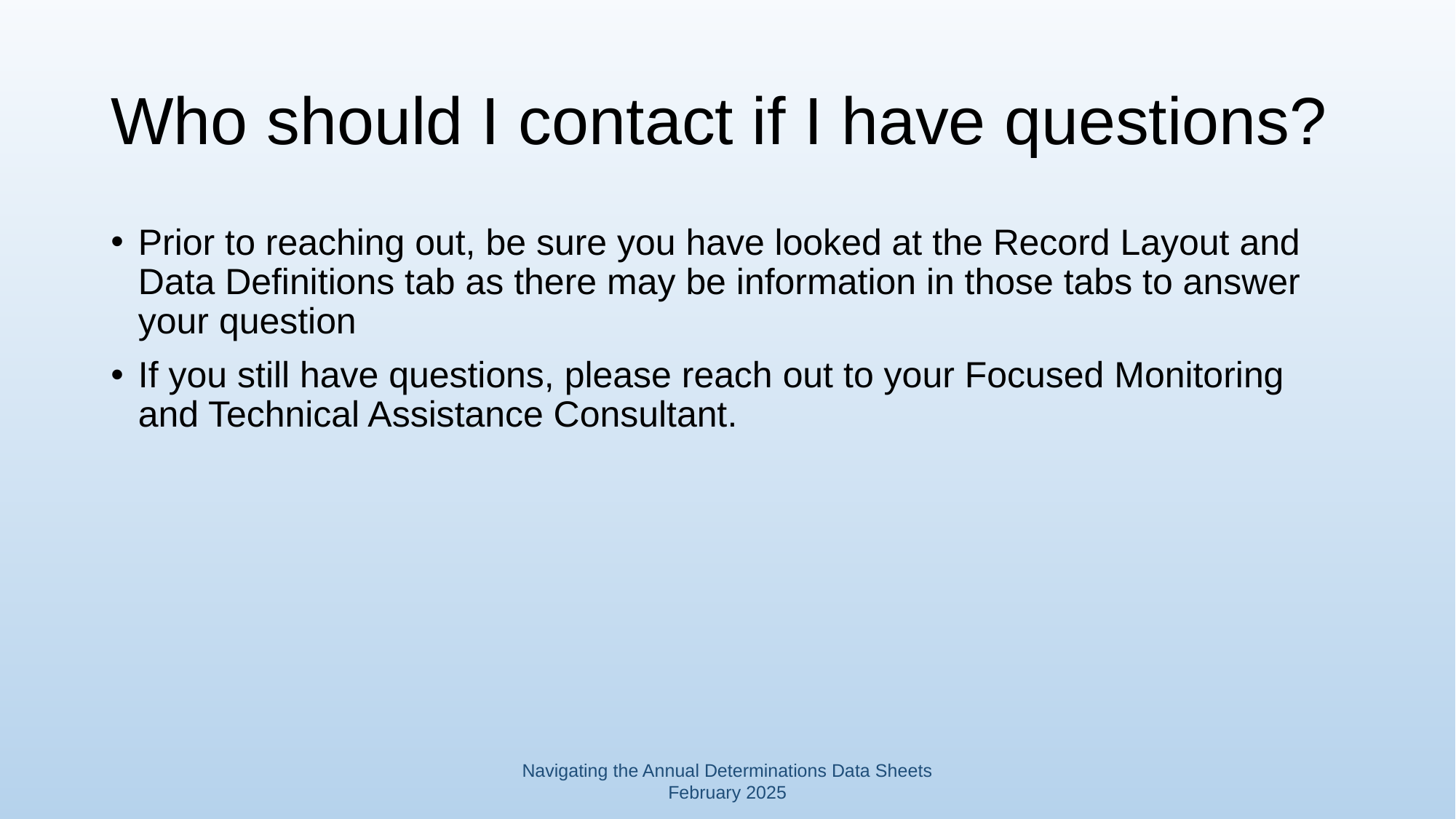

# Who should I contact if I have questions?
Prior to reaching out, be sure you have looked at the Record Layout and Data Definitions tab as there may be information in those tabs to answer  your question
If you still have questions, please reach out to your Focused Monitoring and Technical Assistance Consultant.
Navigating the Annual Determinations Data Sheets February 2025